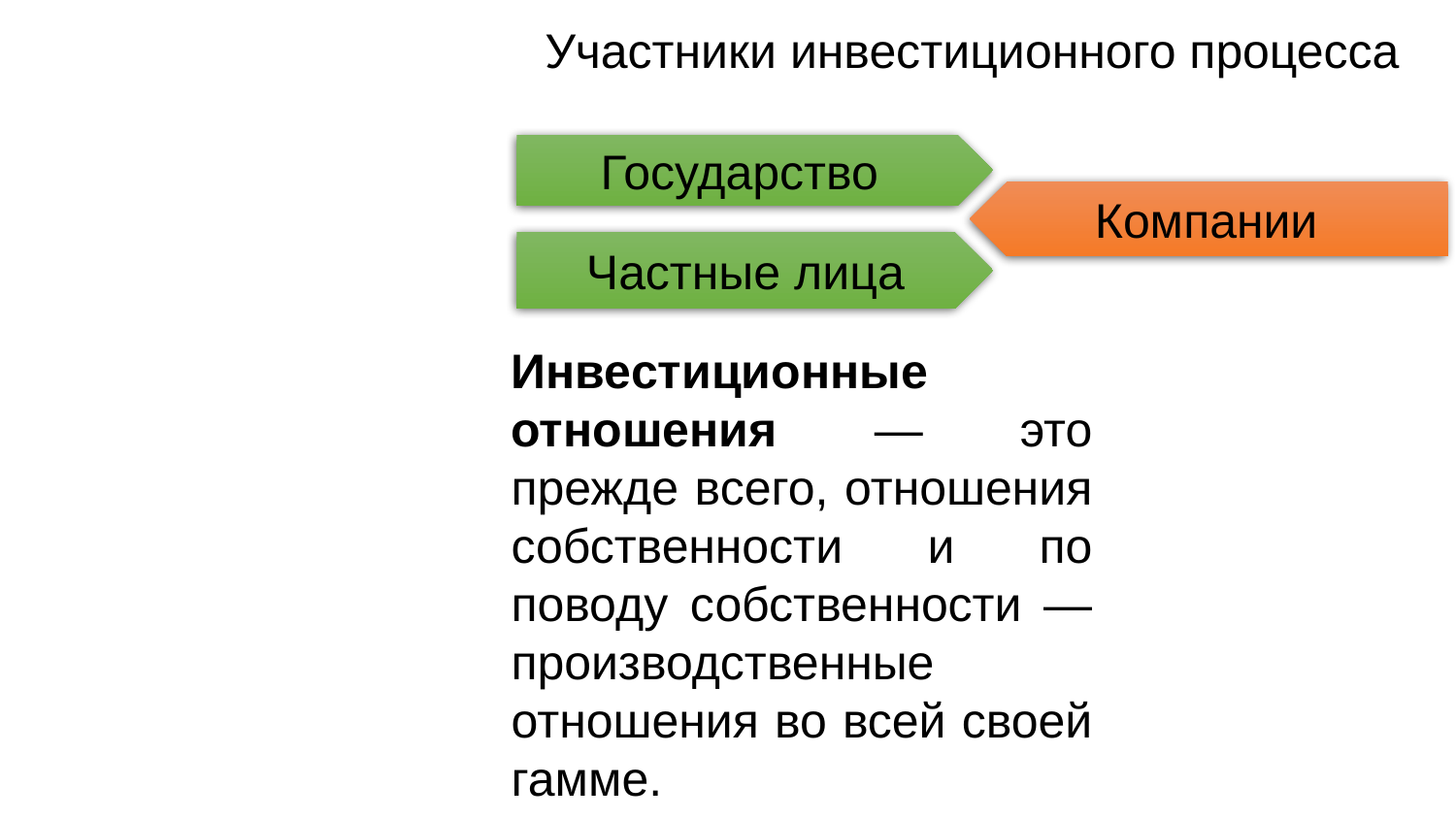

Участники инвестиционного процесса
Государство
Компании
Частные лица
Инвестиционные отношения — это прежде всего, отношения собственности и по поводу собственности — производственные отношения во всей своей гамме.